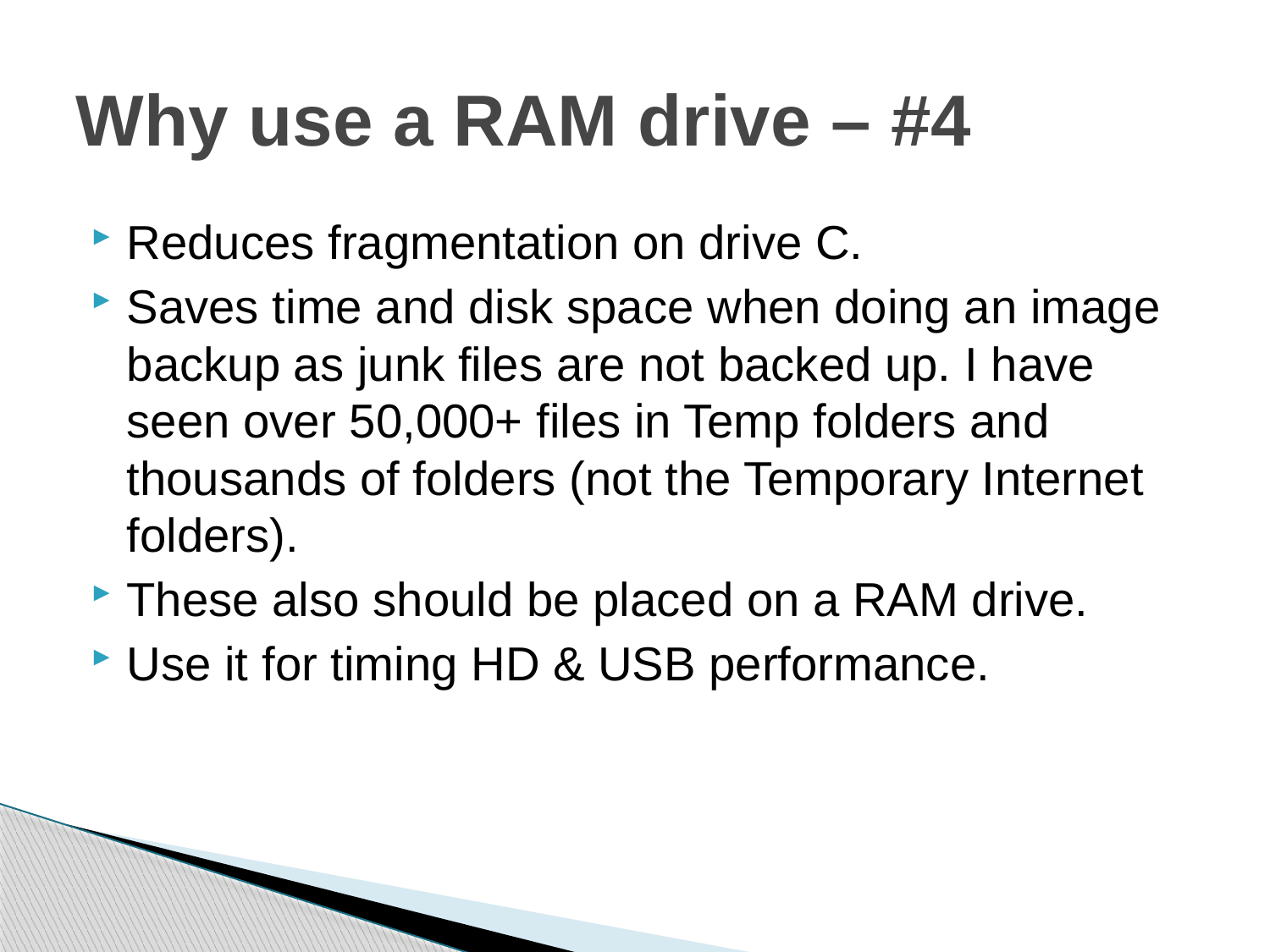

# Why use a RAM drive – #4
Reduces fragmentation on drive C.
Saves time and disk space when doing an image backup as junk files are not backed up. I have seen over 50,000+ files in Temp folders and thousands of folders (not the Temporary Internet folders).
These also should be placed on a RAM drive.
Use it for timing HD & USB performance.